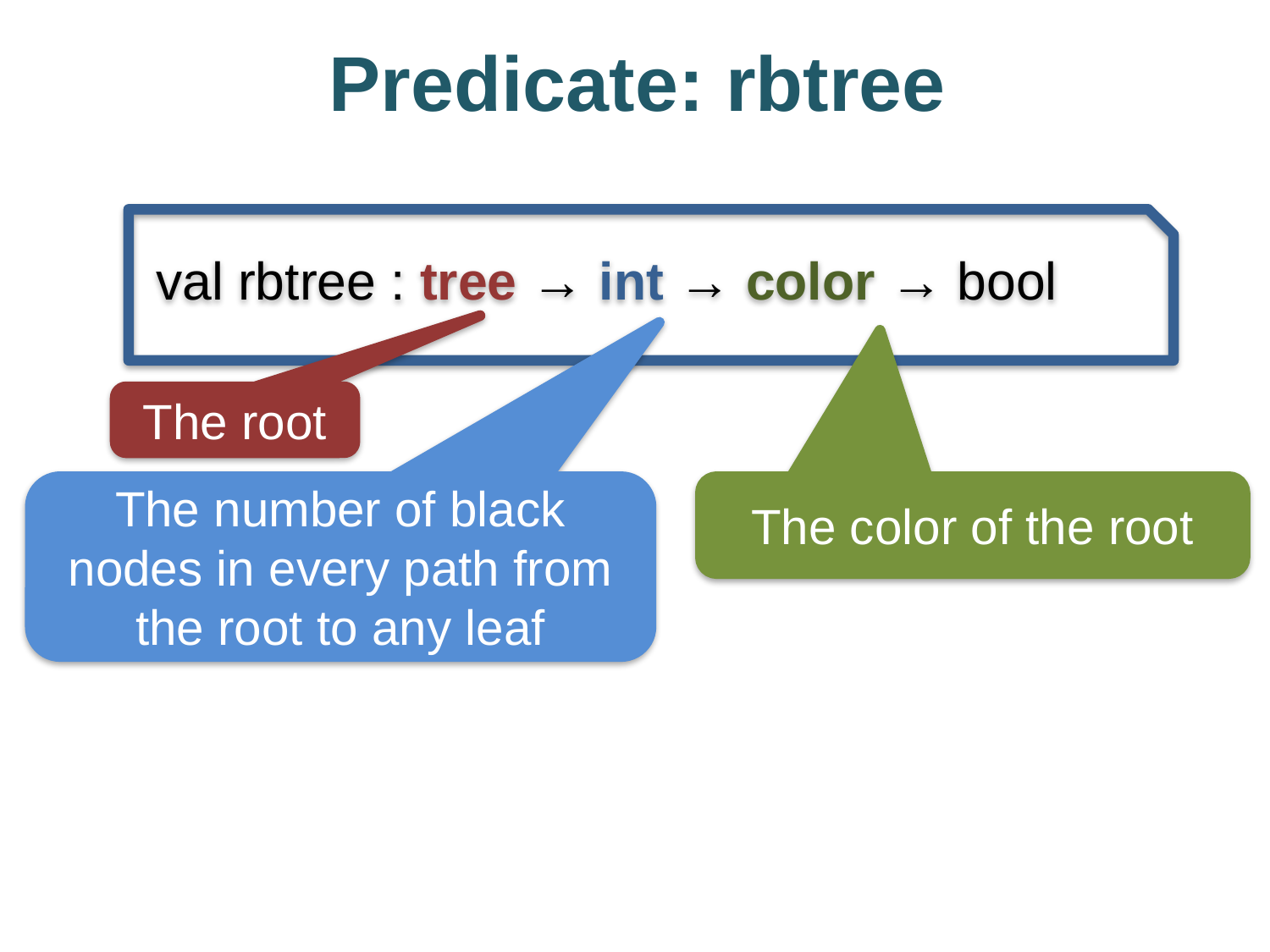

# Predicate: rbtree
 val rbtree : tree → int → color → bool
The root
The number of black nodes in every path from the root to any leaf
The color of the root